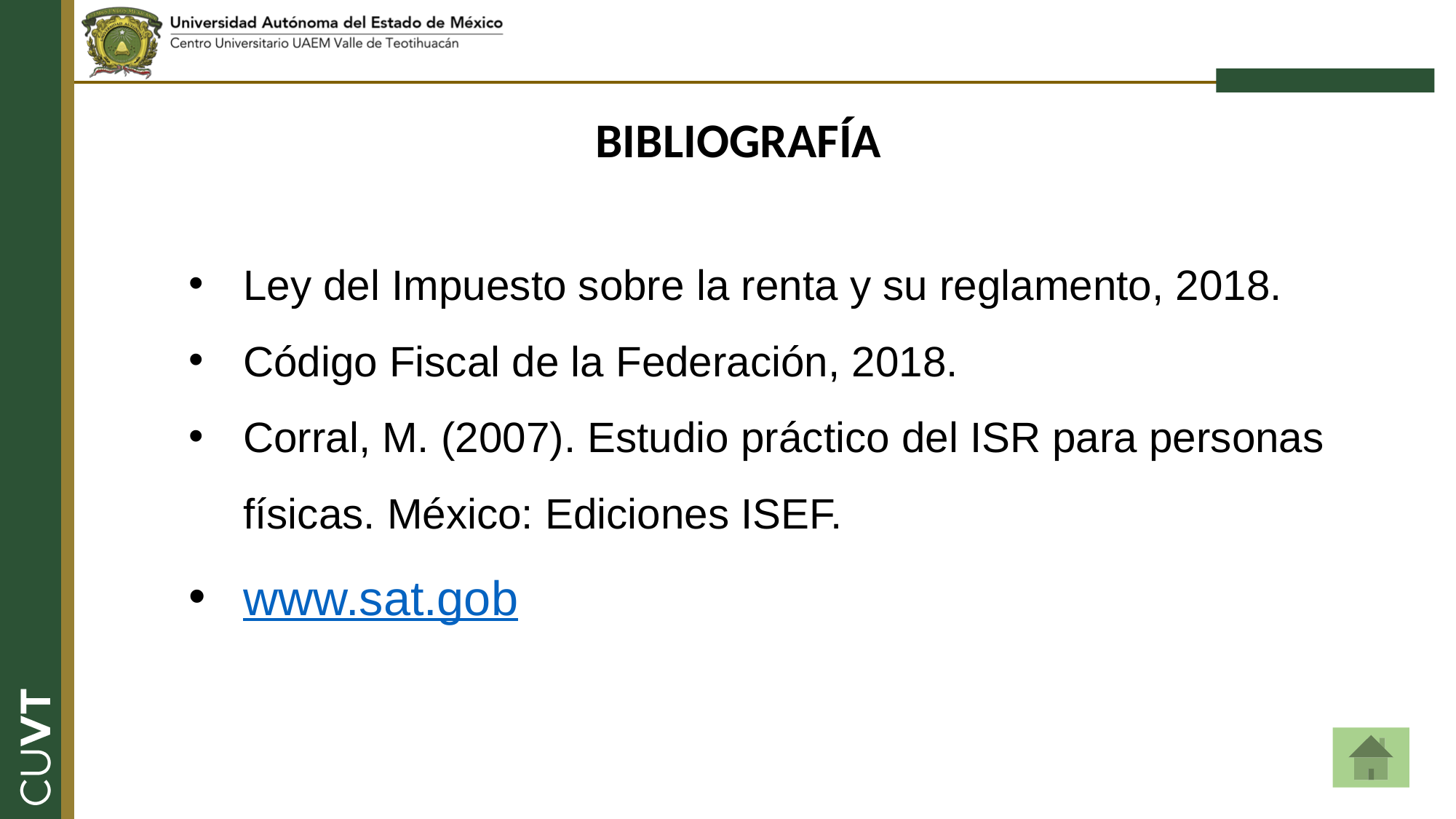

BIBLIOGRAFÍA
Ley del Impuesto sobre la renta y su reglamento, 2018.
Código Fiscal de la Federación, 2018.
Corral, M. (2007). Estudio práctico del ISR para personas físicas. México: Ediciones ISEF.
www.sat.gob